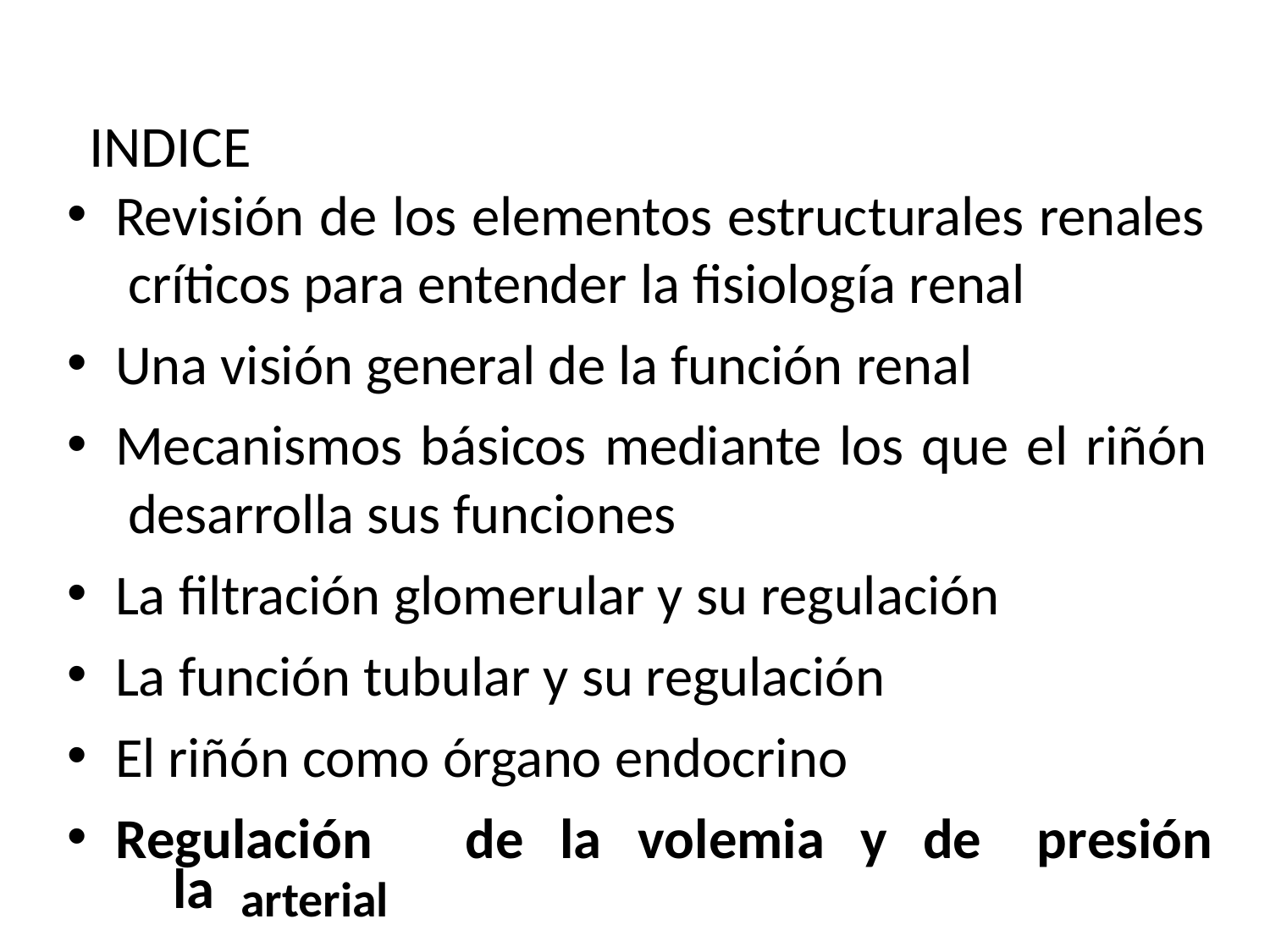

# INDICE
Revisión de los elementos estructurales renales  críticos para entender la fisiología renal
Una visión general de la función renal
Mecanismos básicos mediante los que el riñón  desarrolla sus funciones
La filtración glomerular y su regulación
La función tubular y su regulación
El riñón como órgano endocrino
Regulación	de	la	volemia	y	de	la  arterial
presión